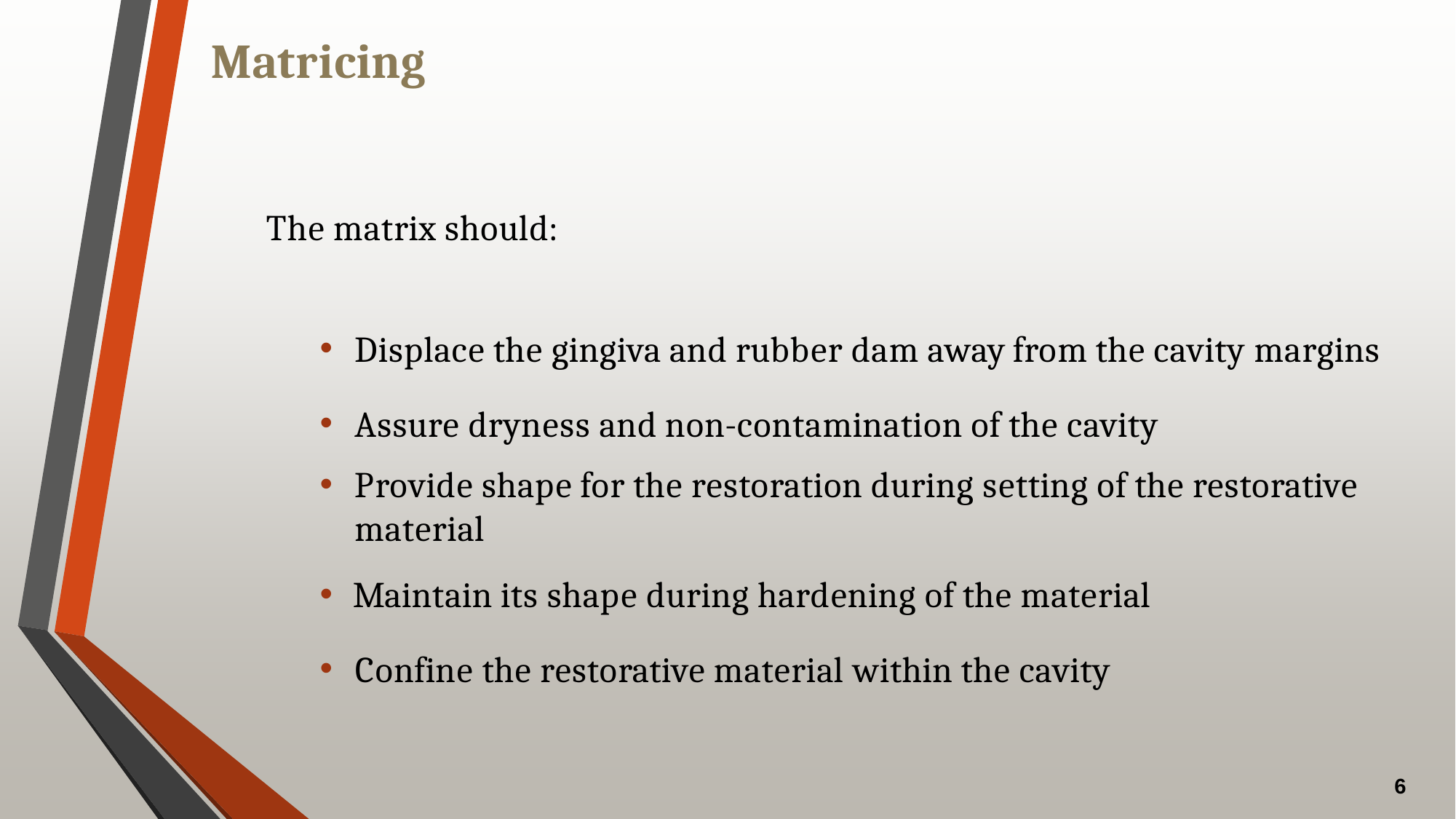

# Matricing
The matrix should:

Displace the gingiva and rubber dam away from the cavity margins
Assure dryness and non-contamination of the cavity
Provide shape for the restoration during setting of the restorative  material
Maintain its shape during hardening of the material
Confine the restorative material within the cavity
6